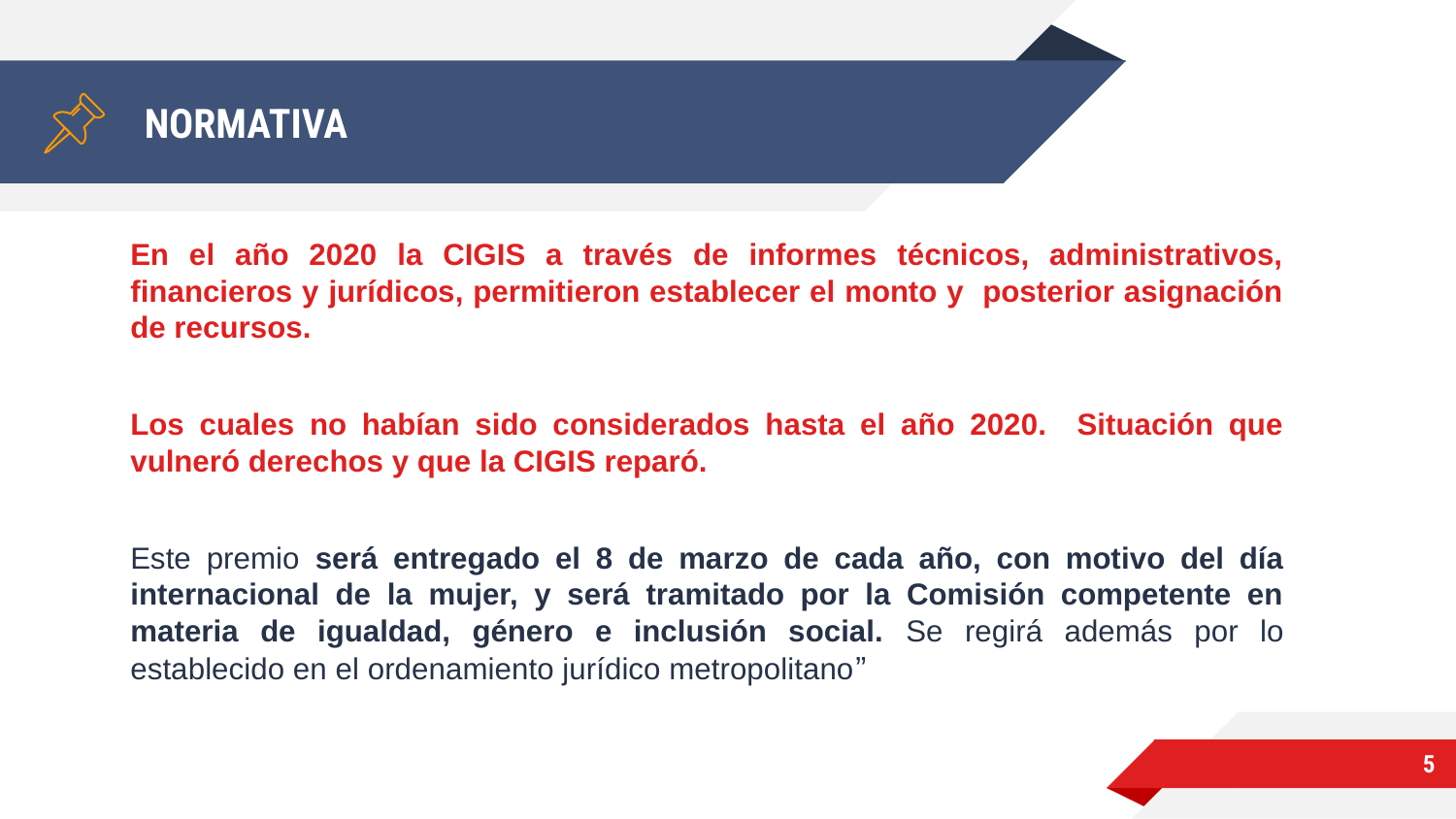

# NORMATIVA

En el año 2020 la CIGIS a través de informes técnicos, administrativos, financieros y jurídicos, permitieron establecer el monto y  posterior asignación de recursos.

Los cuales no habían sido considerados hasta el año 2020.  Situación que vulneró derechos y que la CIGIS reparó.

Este premio será entregado el 8 de marzo de cada año, con motivo del día internacional de la mujer, y será tramitado por la Comisión competente en materia de igualdad, género e inclusión social. Se regirá además por lo establecido en el ordenamiento jurídico metropolitano”
5